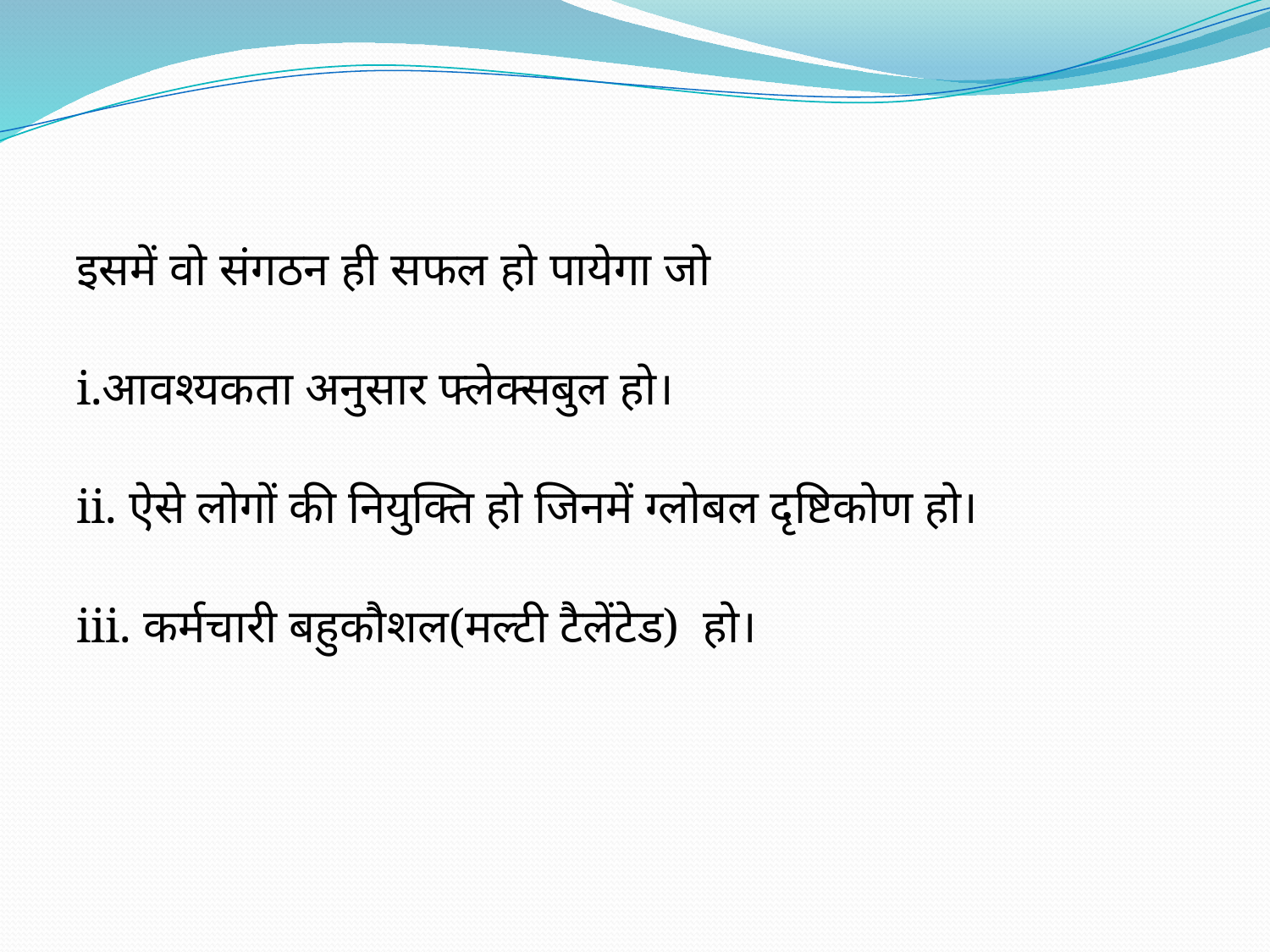

इसमें वो संगठन ही सफल हो पायेगा जो
i.आवश्यकता अनुसार फ्लेक्सबुल हो।
ii. ऐसे लोगों की नियुक्ति हो जिनमें ग्लोबल दृष्टिकोण हो।
iii. कर्मचारी बहुकौशल(मल्टी टैलेंटेड)  हो।